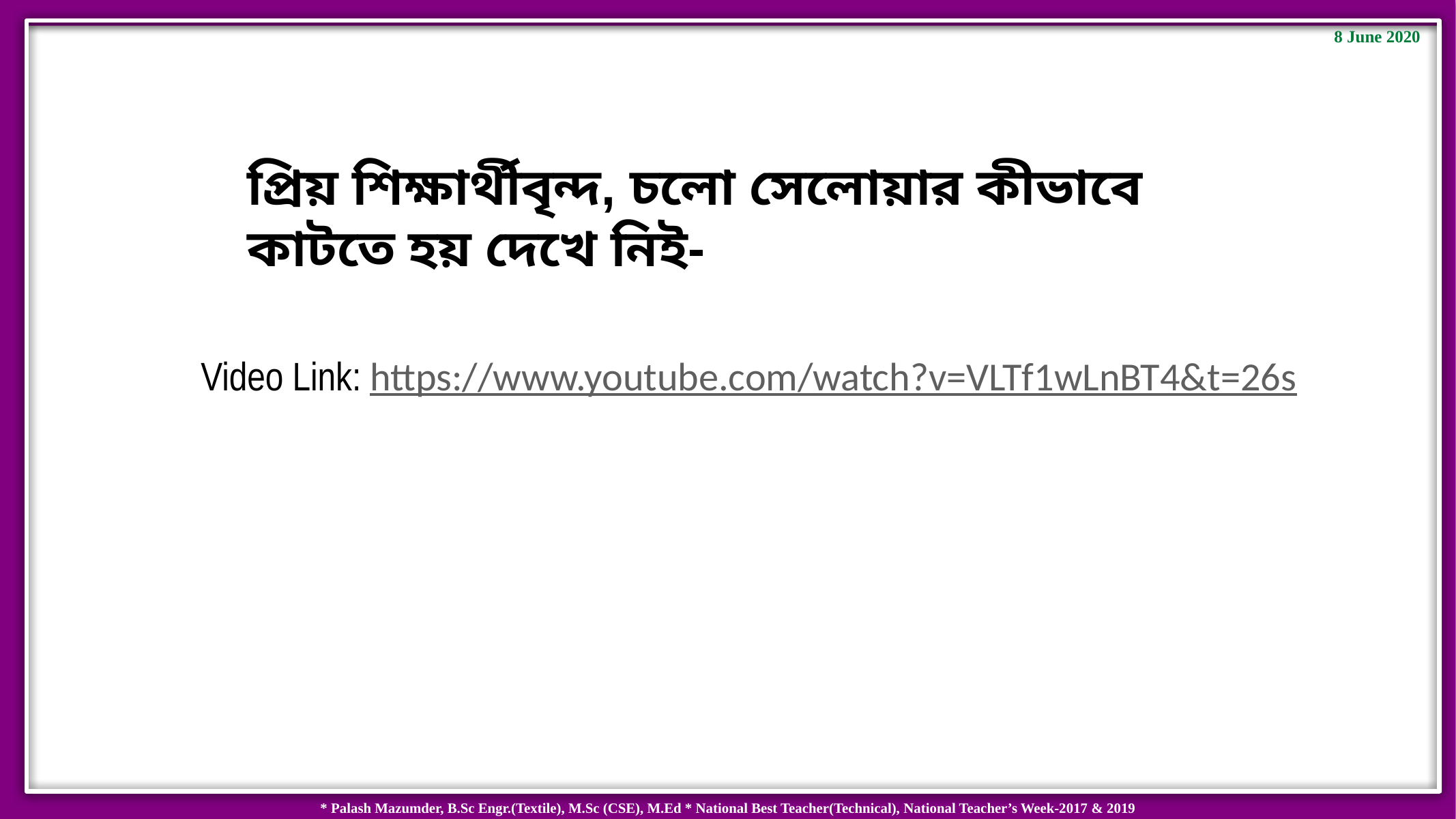

প্রিয় শিক্ষার্থীবৃন্দ, চলো সেলোয়ার কীভাবে কাটতে হয় দেখে নিই-
Video Link: https://www.youtube.com/watch?v=VLTf1wLnBT4&t=26s